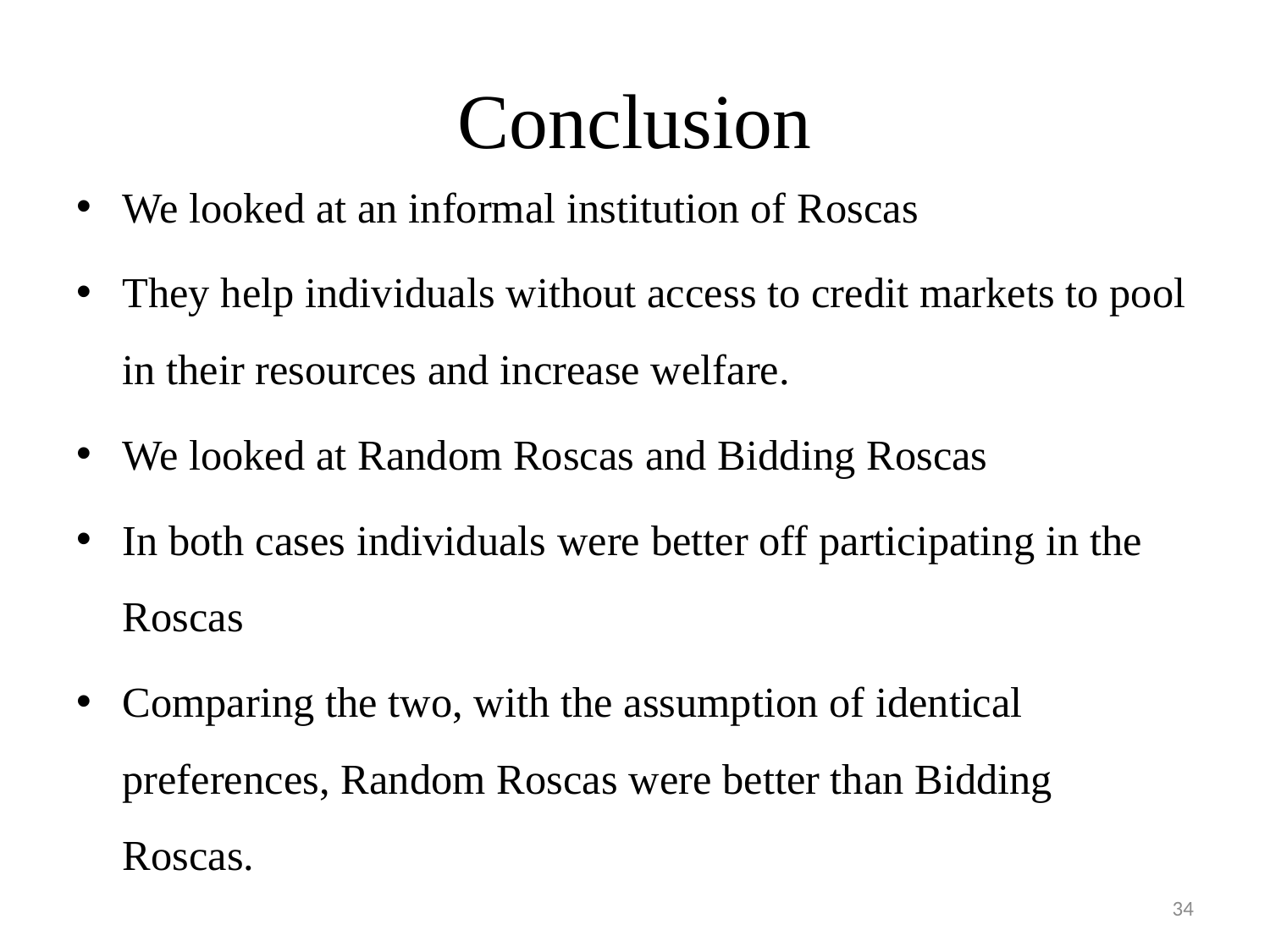

# Conclusion
We looked at an informal institution of Roscas
They help individuals without access to credit markets to pool in their resources and increase welfare.
We looked at Random Roscas and Bidding Roscas
In both cases individuals were better off participating in the Roscas
Comparing the two, with the assumption of identical preferences, Random Roscas were better than Bidding Roscas.
34